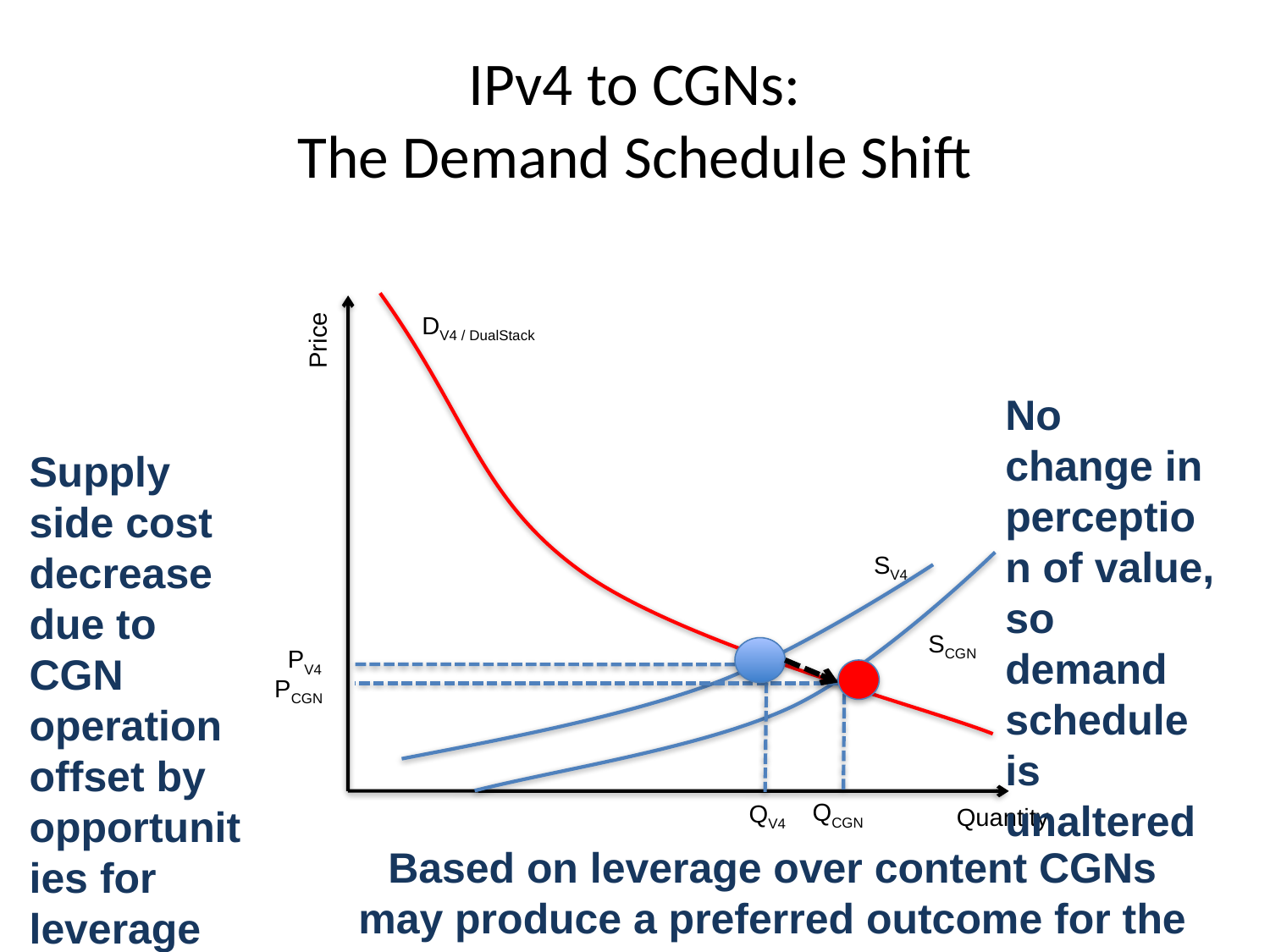

# IPv4 to CGNs: The Demand Schedule Shift

DV4 / DualStack
Price
No change in perception of value, so demand schedule is unaltered
Supply side cost decrease due to CGN operation offset by opportunities for leverage
over content
SV4

SCGN
PV4

PCGN
QCGN
QV4
Quantity
Based on leverage over content CGNs may produce a preferred outcome for the access provider market